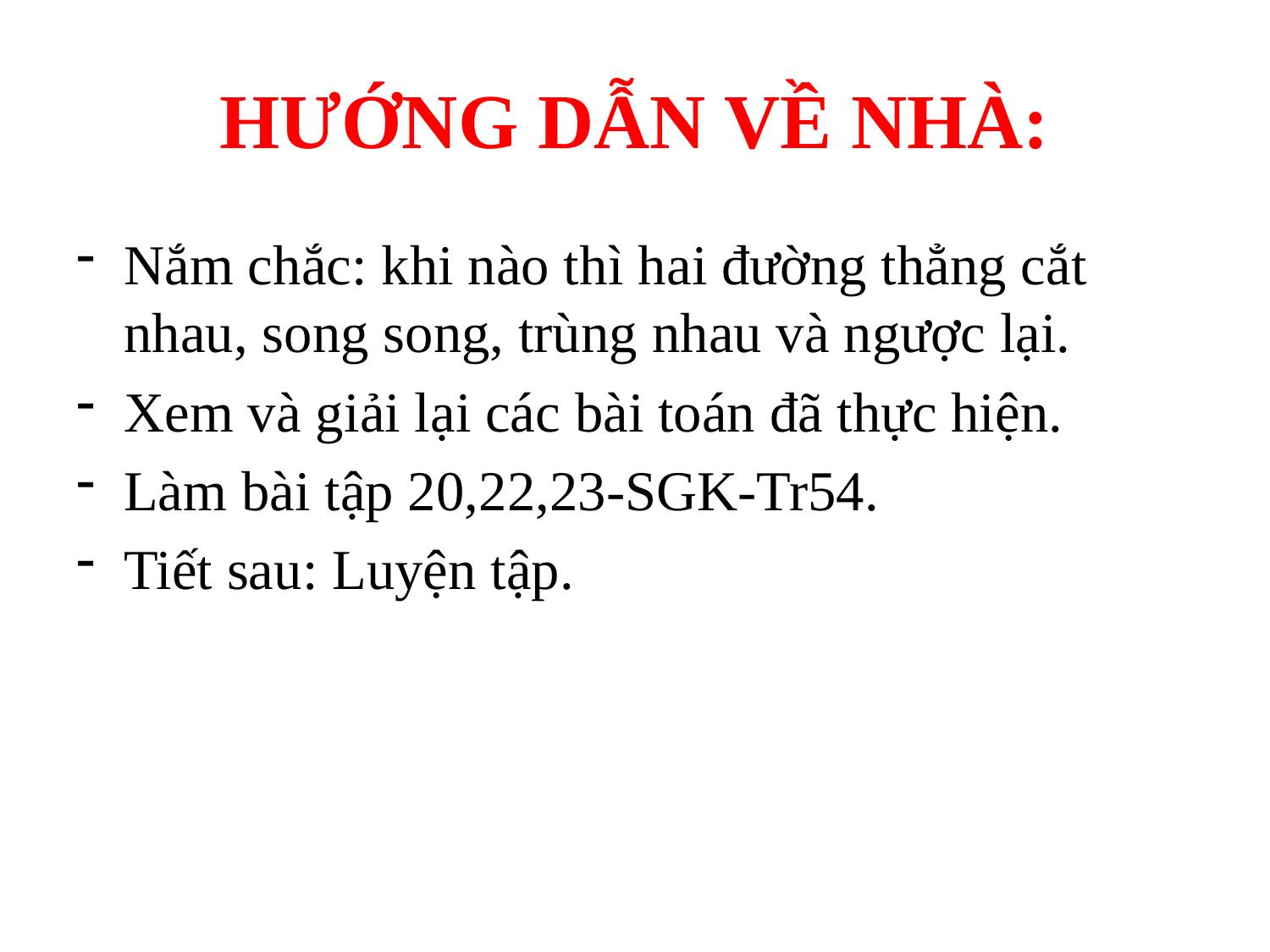

# HƯỚNG DẪN VỀ NHÀ:
Nắm chắc: khi nào thì hai đường thẳng cắt nhau, song song, trùng nhau và ngược lại.
Xem và giải lại các bài toán đã thực hiện.
Làm bài tập 20,22,23-SGK-Tr54.
Tiết sau: Luyện tập.